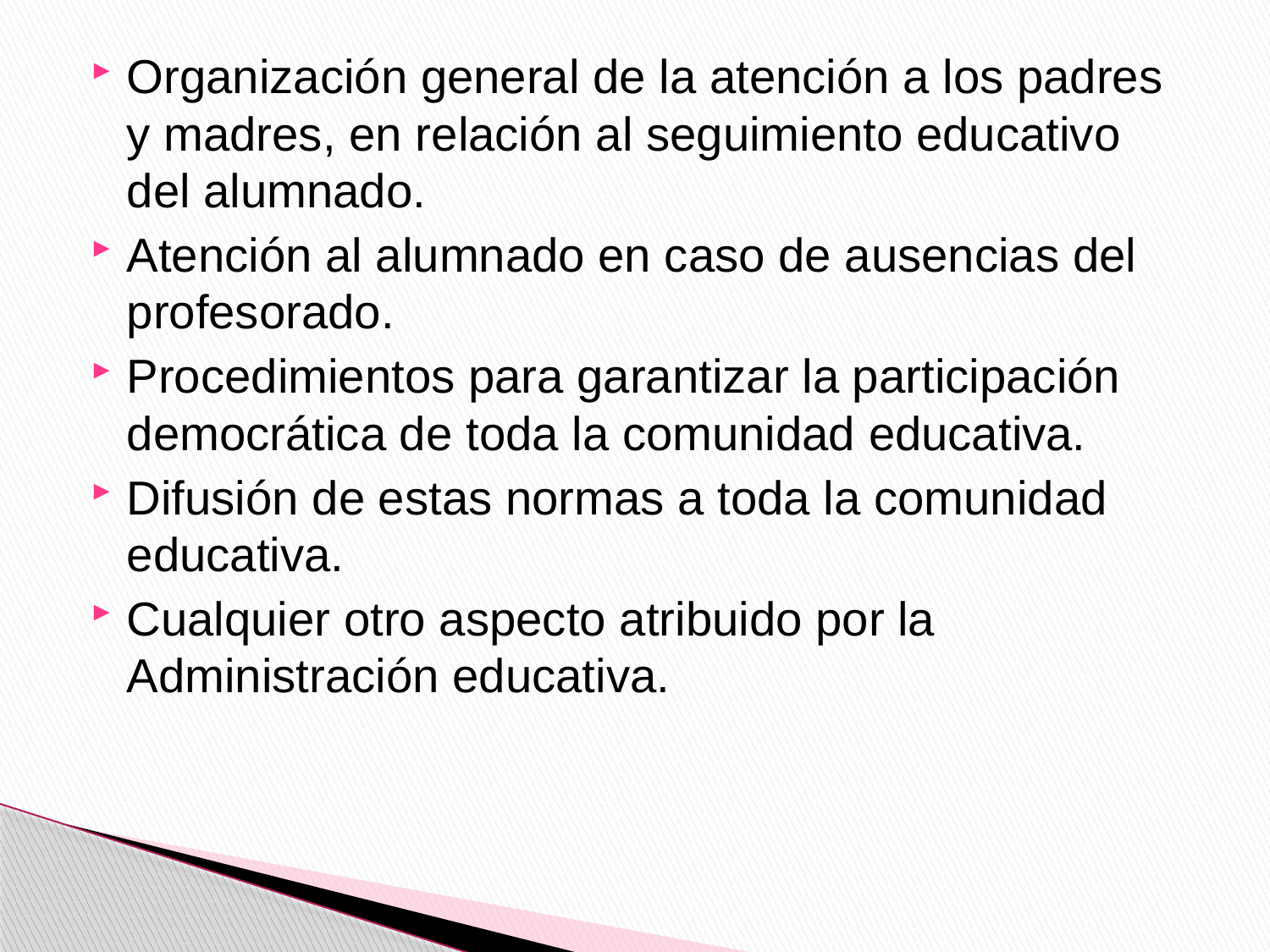

Organización general de la atención a los padres y madres, en relación al seguimiento educativo del alumnado.
Atención al alumnado en caso de ausencias del profesorado.
Procedimientos para garantizar la participación democrática de toda la comunidad educativa.
Difusión de estas normas a toda la comunidad educativa.
Cualquier otro aspecto atribuido por la Administración educativa.